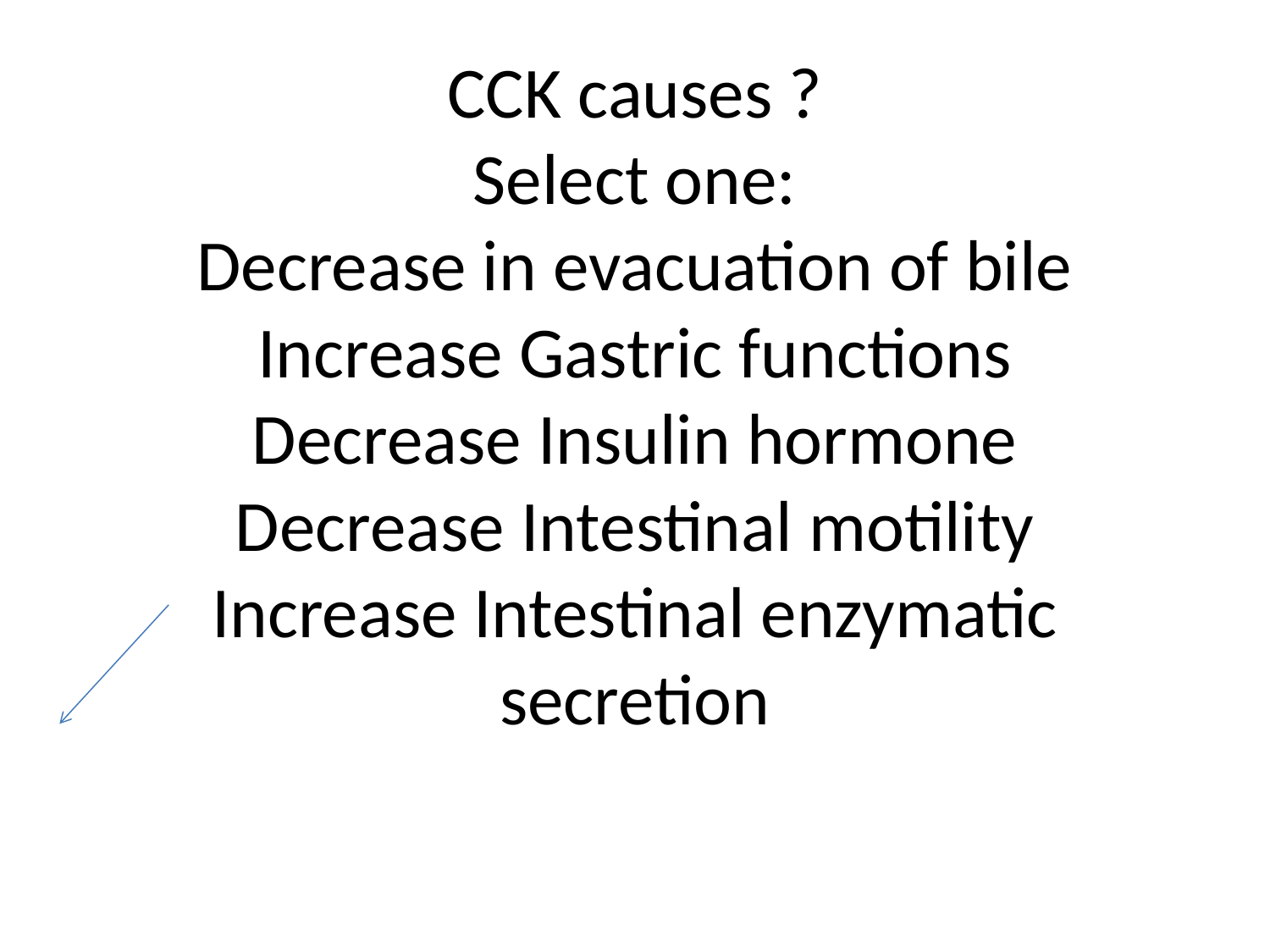

# CCK causes ? Select one: Decrease in evacuation of bile Increase Gastric functions Decrease Insulin hormone Decrease Intestinal motility Increase Intestinal enzymatic secretion